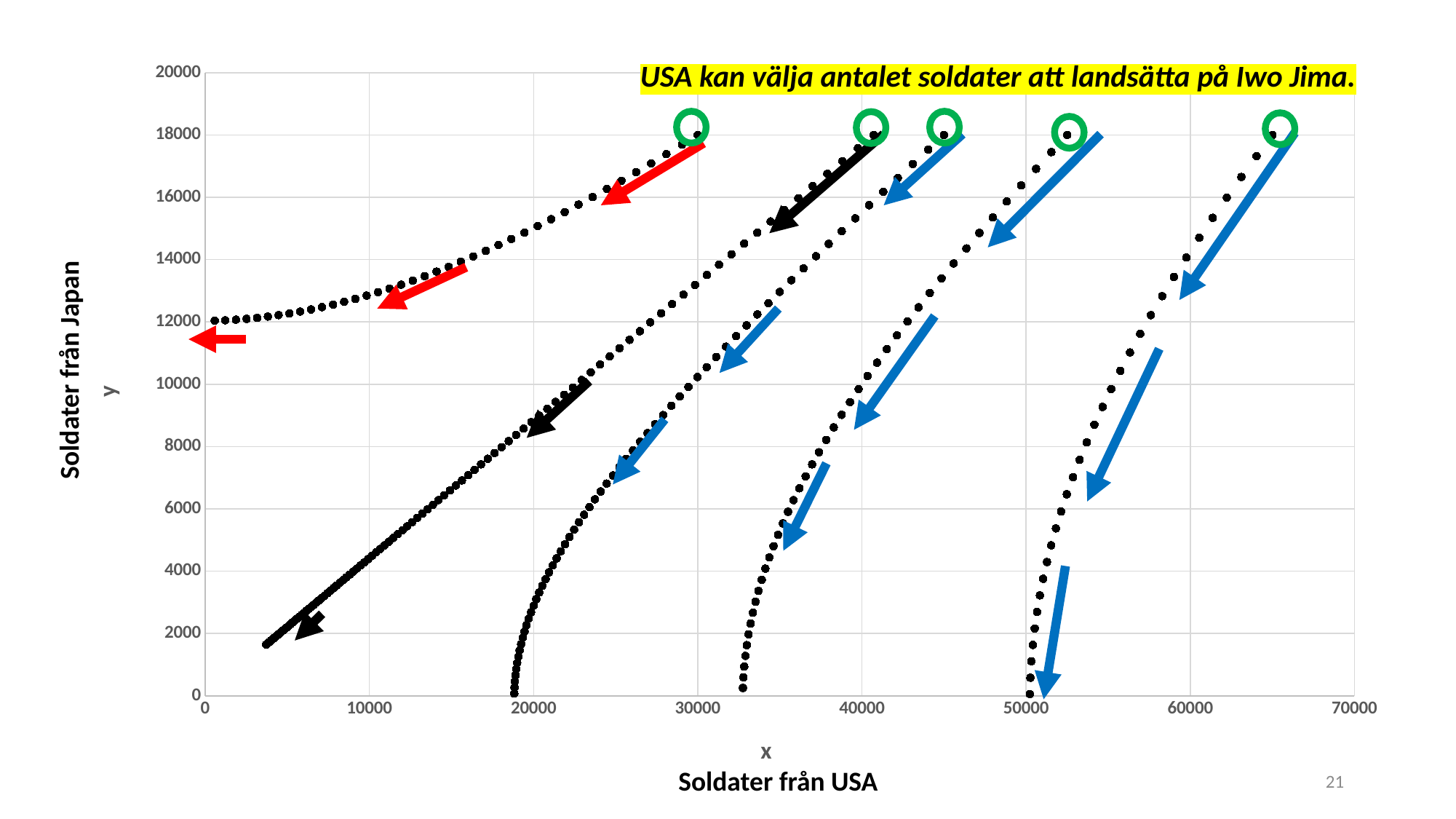

### Chart

| Category | y |
|---|---|
USA kan välja antalet soldater att landsätta på Iwo Jima.

Soldater från Japan
Soldater från USA
21